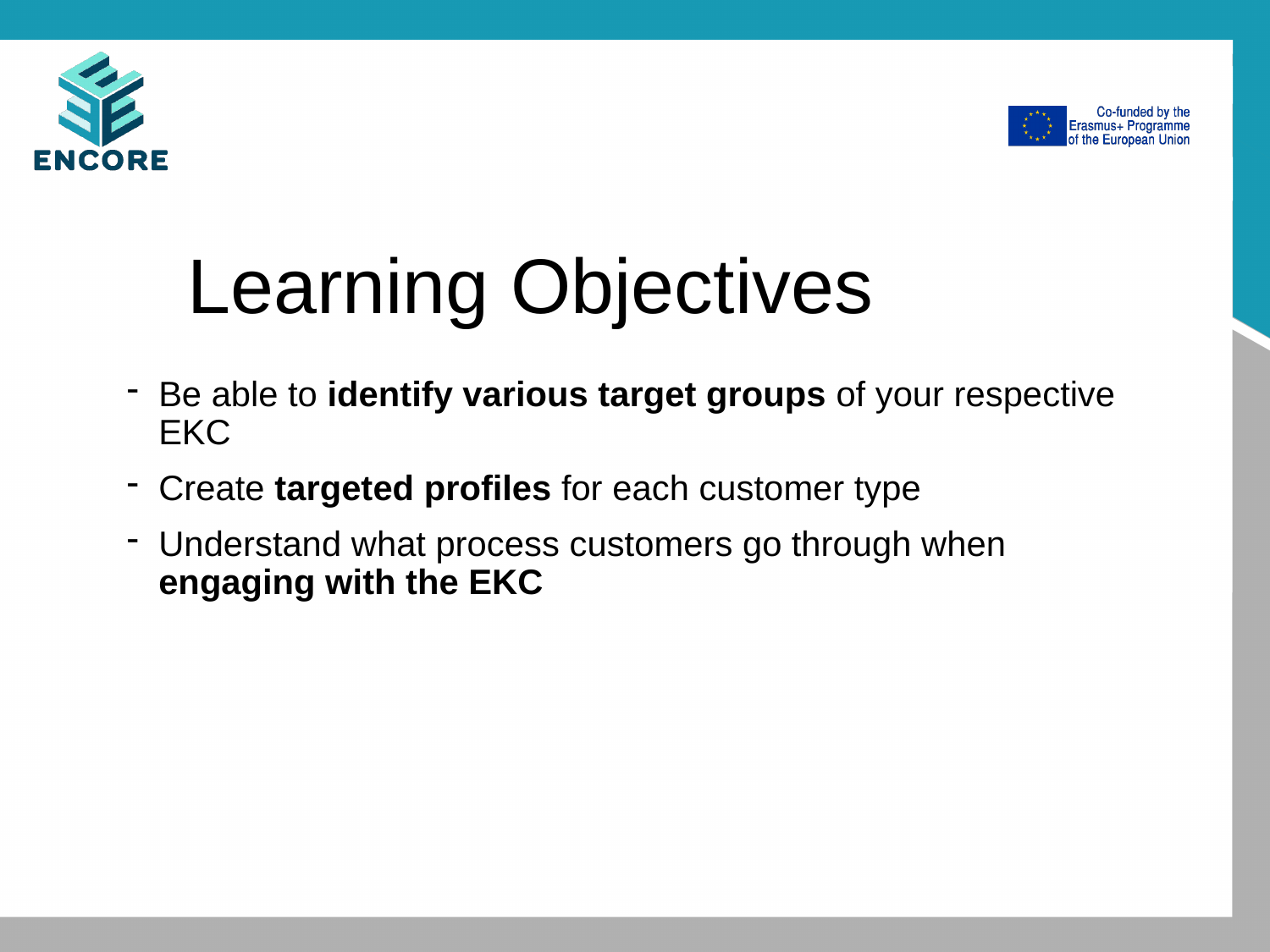

# Learning Objectives
Be able to identify various target groups of your respective EKC
Create targeted profiles for each customer type
Understand what process customers go through when engaging with the EKC